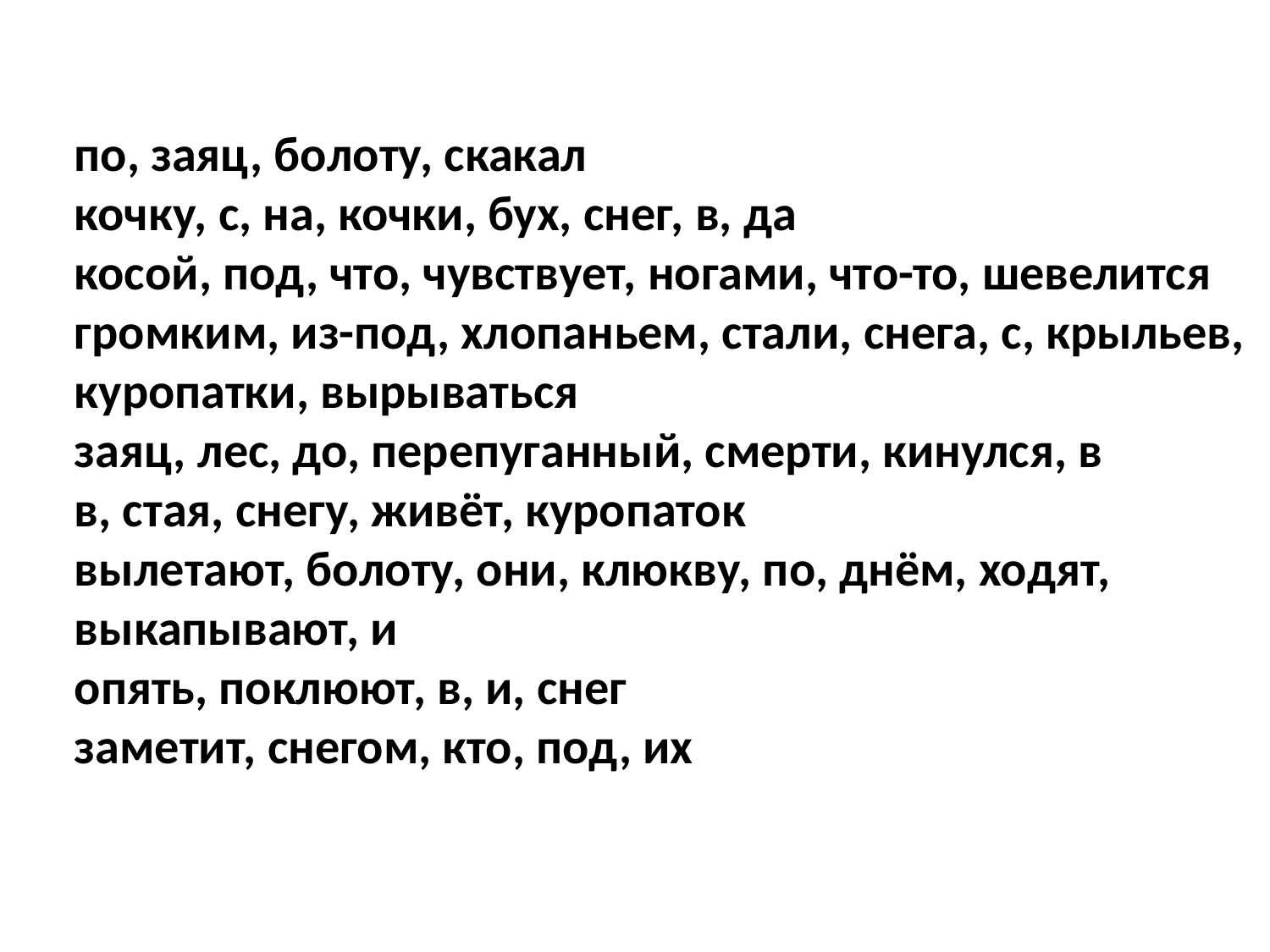

по, заяц, болоту, скакал
кочку, с, на, кочки, бух, снег, в, да
косой, под, что, чувствует, ногами, что-то, шевелится
громким, из-под, хлопаньем, стали, снега, с, крыльев,
куропатки, вырываться
заяц, лес, до, перепуганный, смерти, кинулся, в
в, стая, снегу, живёт, куропаток
вылетают, болоту, они, клюкву, по, днём, ходят,
выкапывают, и
опять, поклюют, в, и, снег
заметит, снегом, кто, под, их